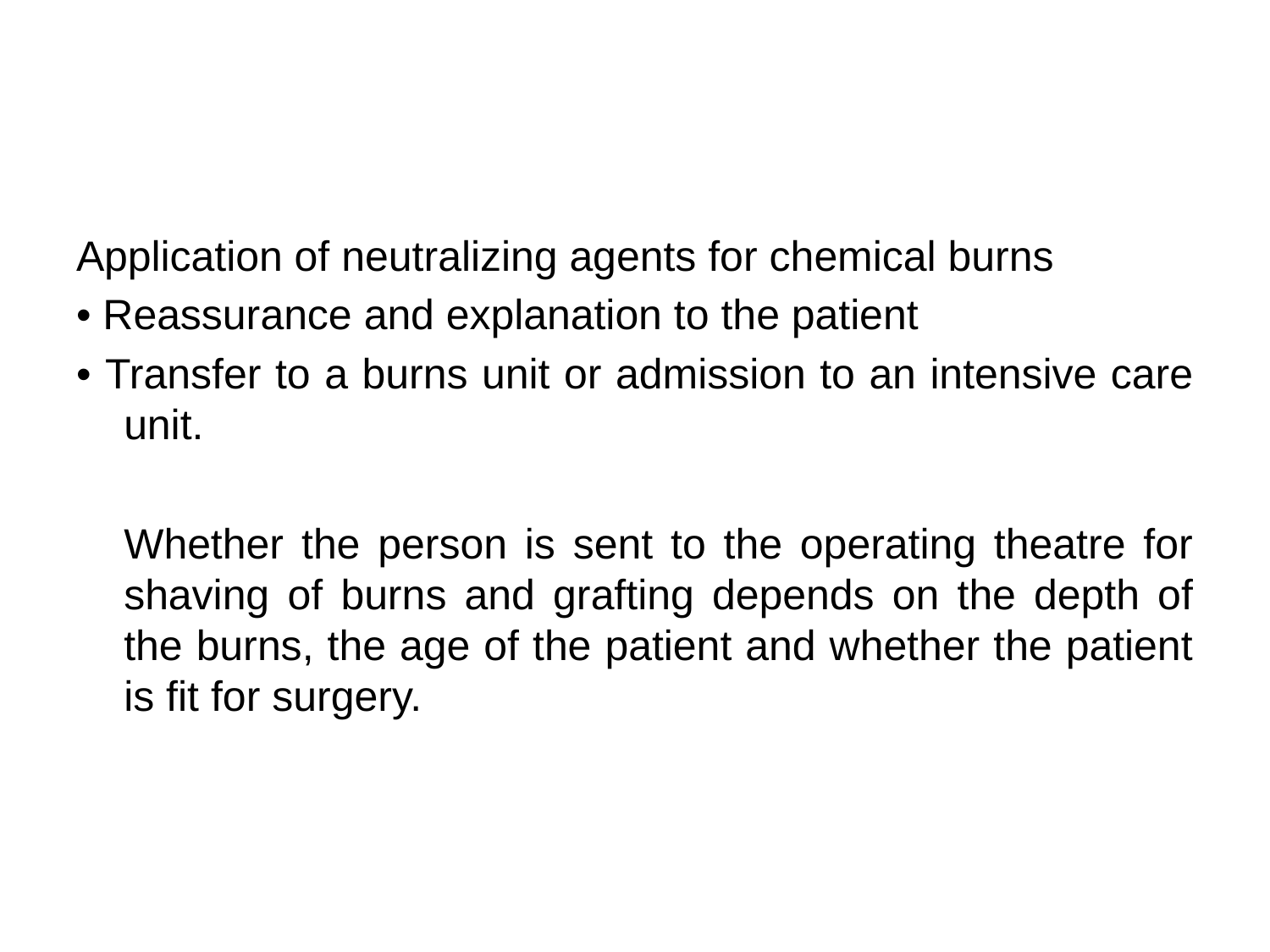

#
Application of neutralizing agents for chemical burns
• Reassurance and explanation to the patient
• Transfer to a burns unit or admission to an intensive care unit.

	Whether the person is sent to the operating theatre for shaving of burns and grafting depends on the depth of the burns, the age of the patient and whether the patient is fit for surgery.